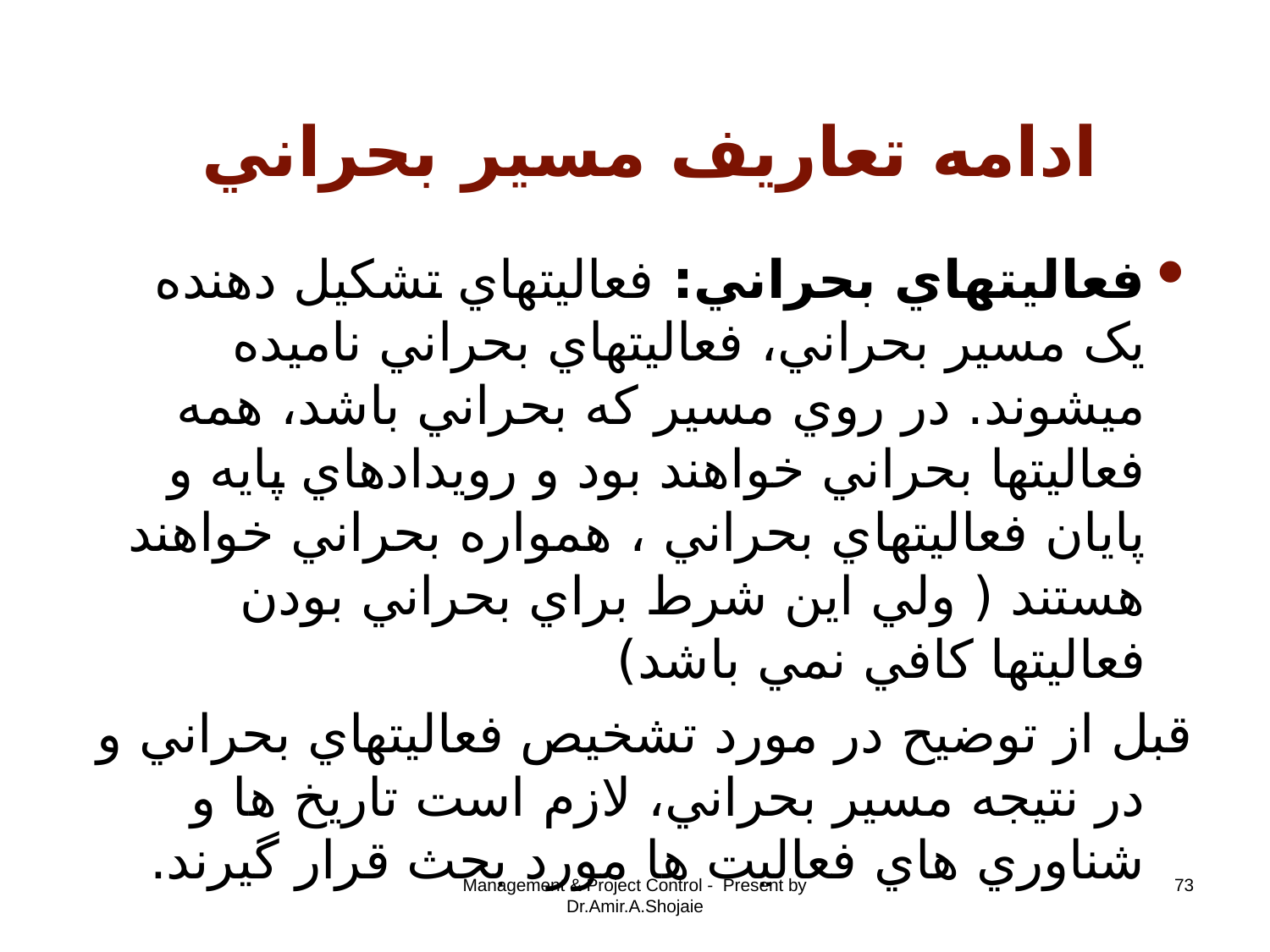

# ادامه تعاريف مسير بحراني
فعاليتهاي بحراني: فعاليتهاي تشکيل دهنده يک مسير بحراني، فعاليتهاي بحراني ناميده ميشوند. در روي مسير که بحراني باشد، همه فعاليتها بحراني خواهند بود و رويدادهاي پايه و پايان فعاليتهاي بحراني ، همواره بحراني خواهند هستند ( ولي اين شرط براي بحراني بودن فعاليتها کافي نمي باشد)
قبل از توضيح در مورد تشخيص فعاليتهاي بحراني و در نتيجه مسير بحراني، لازم است تاريخ ها و شناوري هاي فعاليت ها مورد بحث قرار گيرند.
Management & Project Control -  Present by Dr.Amir.A.Shojaie
73